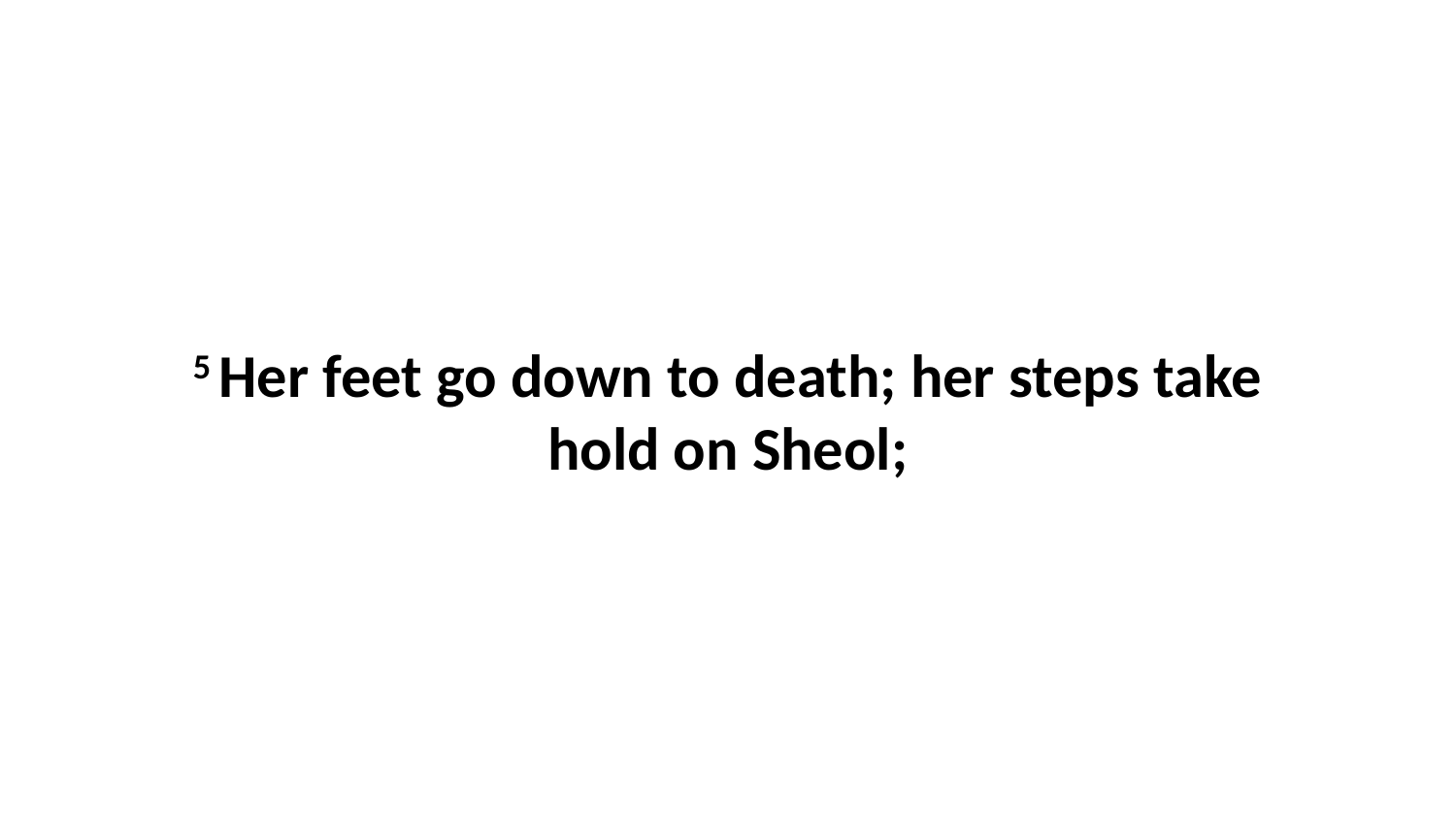

5 Her feet go down to death; her steps take hold on Sheol;